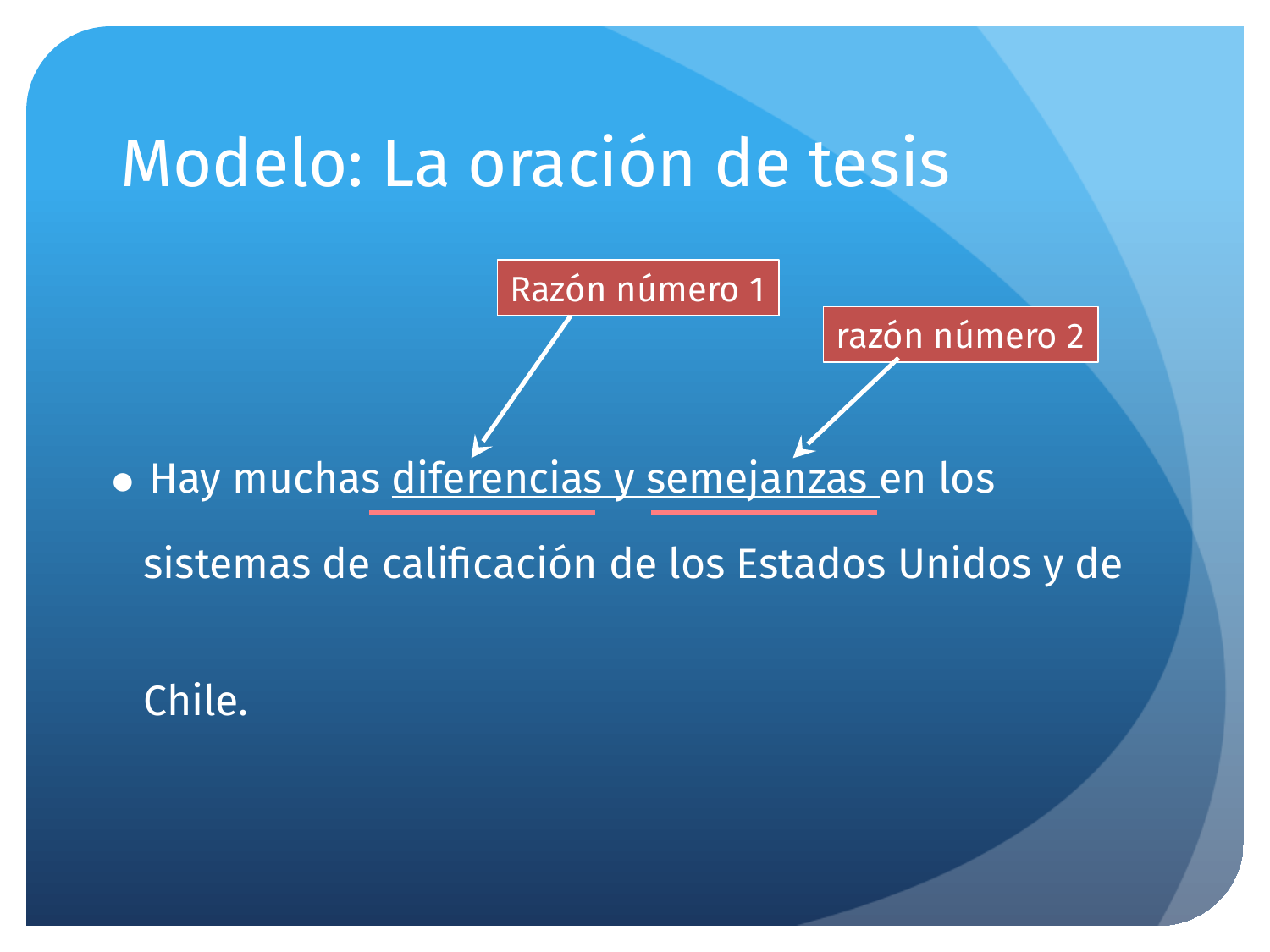

# Modelo: La oración de tesis
Razón número 1
razón número 2

Hay muchas diferencias y semejanzas en los
   sistemas de calificación de los Estados Unidos y de
   Chile.